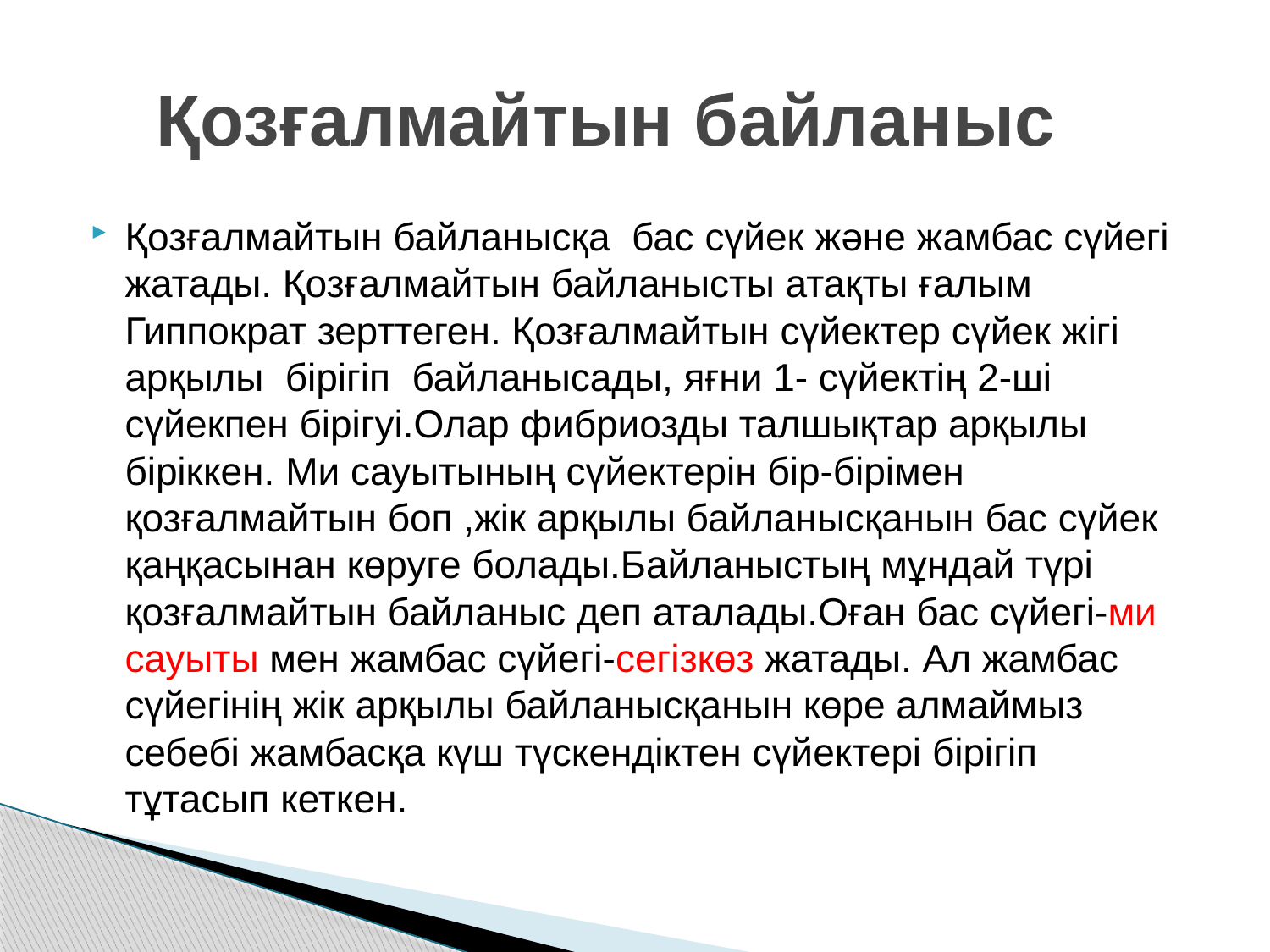

# Қозғалмайтын байланыс
Қозғалмайтын байланысқа  бас сүйек және жамбас сүйегі жатады. Қозғалмайтын байланысты атақты ғалым Гиппократ зерттеген. Қозғалмайтын сүйектер сүйек жігі арқылы  бірігіп  байланысады, яғни 1- сүйектің 2-ші сүйекпен бірігуі.Олар фибриозды талшықтар арқылы біріккен. Ми сауытының сүйектерін бір-бірімен қозғалмайтын боп ,жік арқылы байланысқанын бас сүйек қаңқасынан көруге болады.Байланыстың мұндай түрі қозғалмайтын байланыс деп аталады.Оған бас сүйегі-ми сауыты мен жамбас сүйегі-сегізкөз жатады. Ал жамбас сүйегінің жік арқылы байланысқанын көре алмаймыз себебі жамбасқа күш түскендіктен сүйектері бірігіп  тұтасып кеткен.